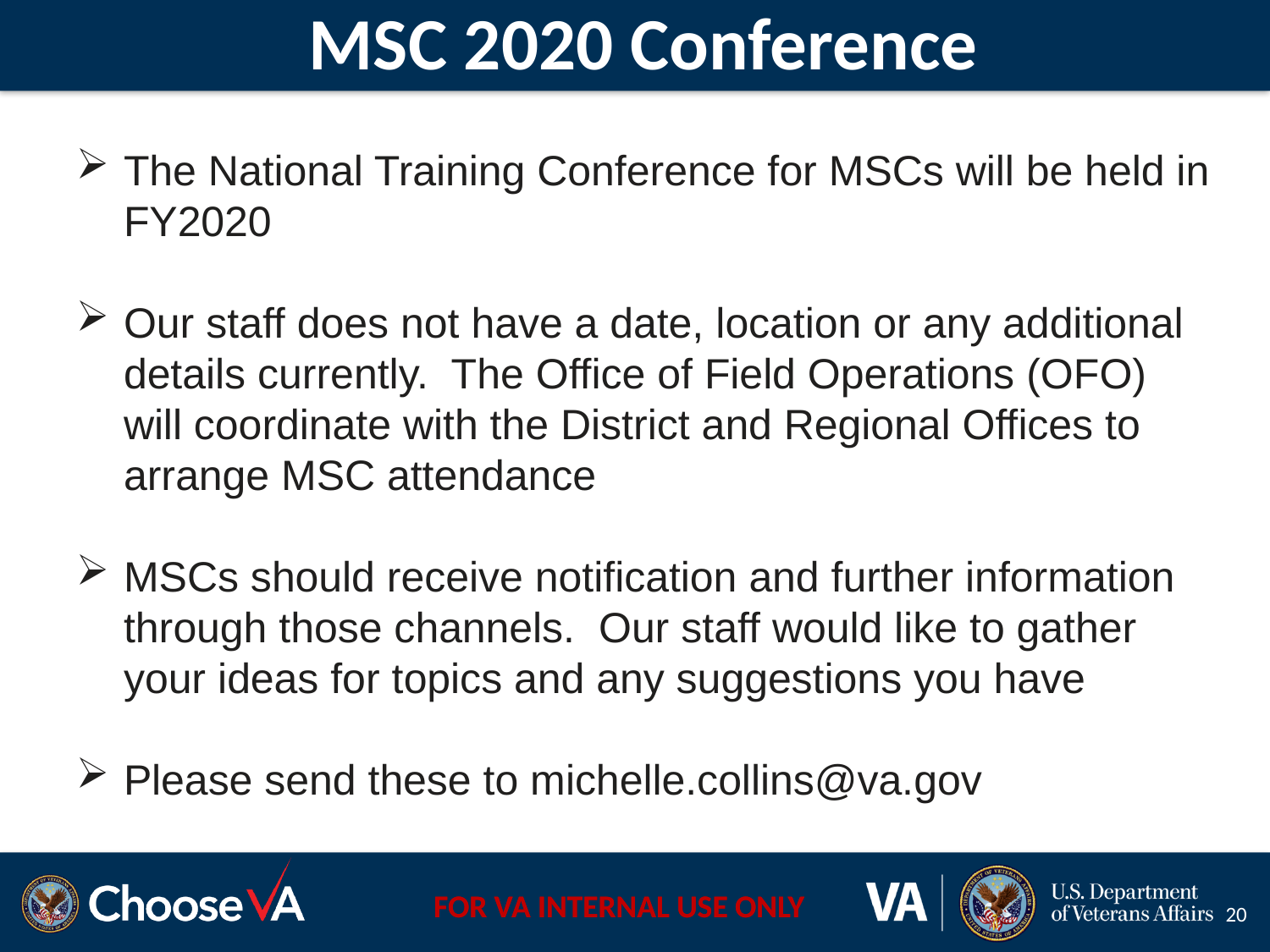

# MSC 2020 Conference
The National Training Conference for MSCs will be held in FY2020

Our staff does not have a date, location or any additional details currently.  The Office of Field Operations (OFO) will coordinate with the District and Regional Offices to arrange MSC attendance

MSCs should receive notification and further information through those channels.  Our staff would like to gather your ideas for topics and any suggestions you have

Please send these to michelle.collins@va.gov
20